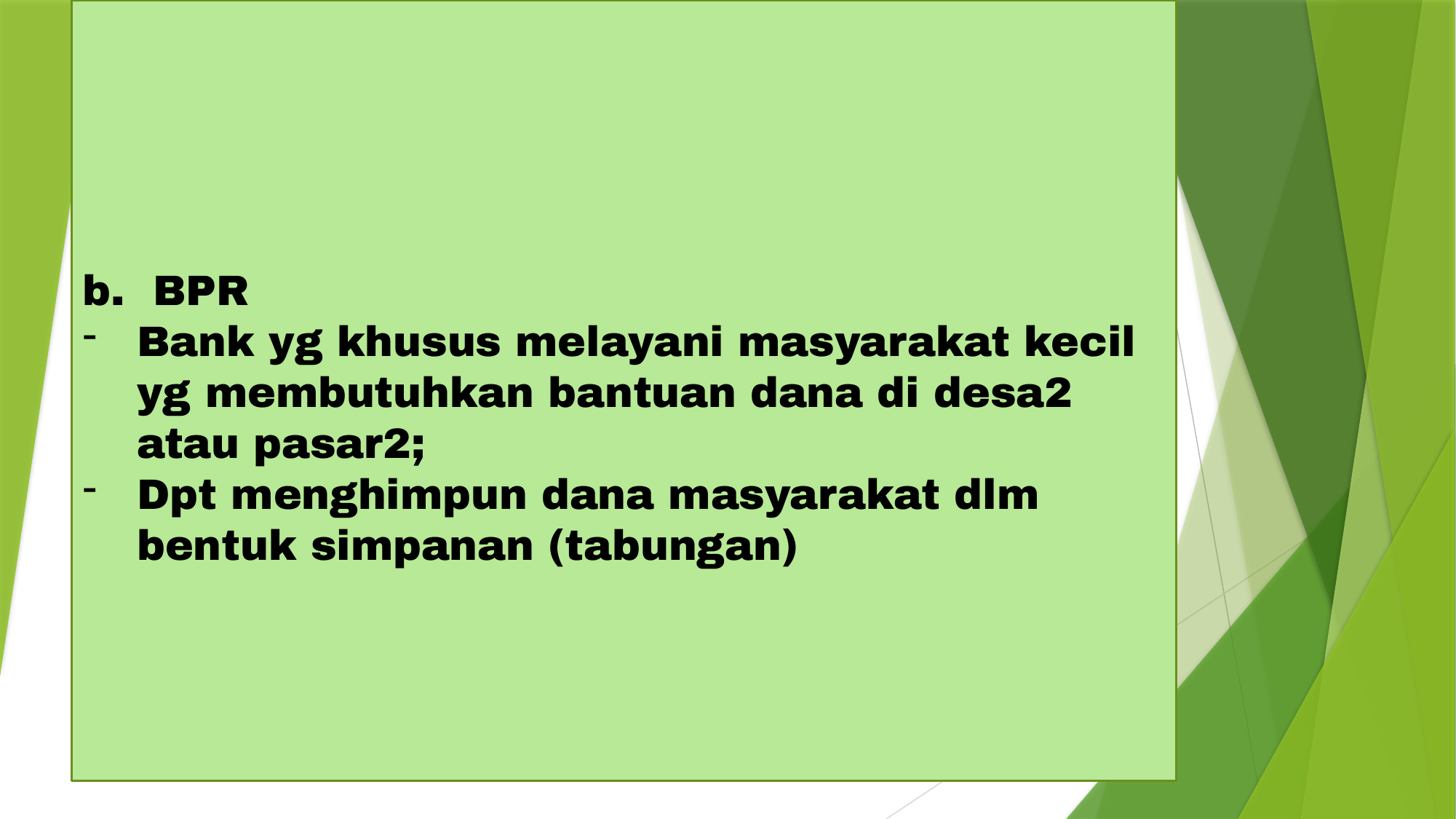

b.  BPR
Bank yg khusus melayani masyarakat kecil yg membutuhkan bantuan dana di desa2 atau pasar2;
Dpt menghimpun dana masyarakat dlm bentuk simpanan (tabungan)

# Pengertian Sistem Keuangan dan Sistem Keuangan Indonesia Sistem Moneter Indonesia Sistem Perbankan Indonesia Bank Umum  dan Bank Perkreditan Rakyat Bank Konvensional dan Bank Syariah